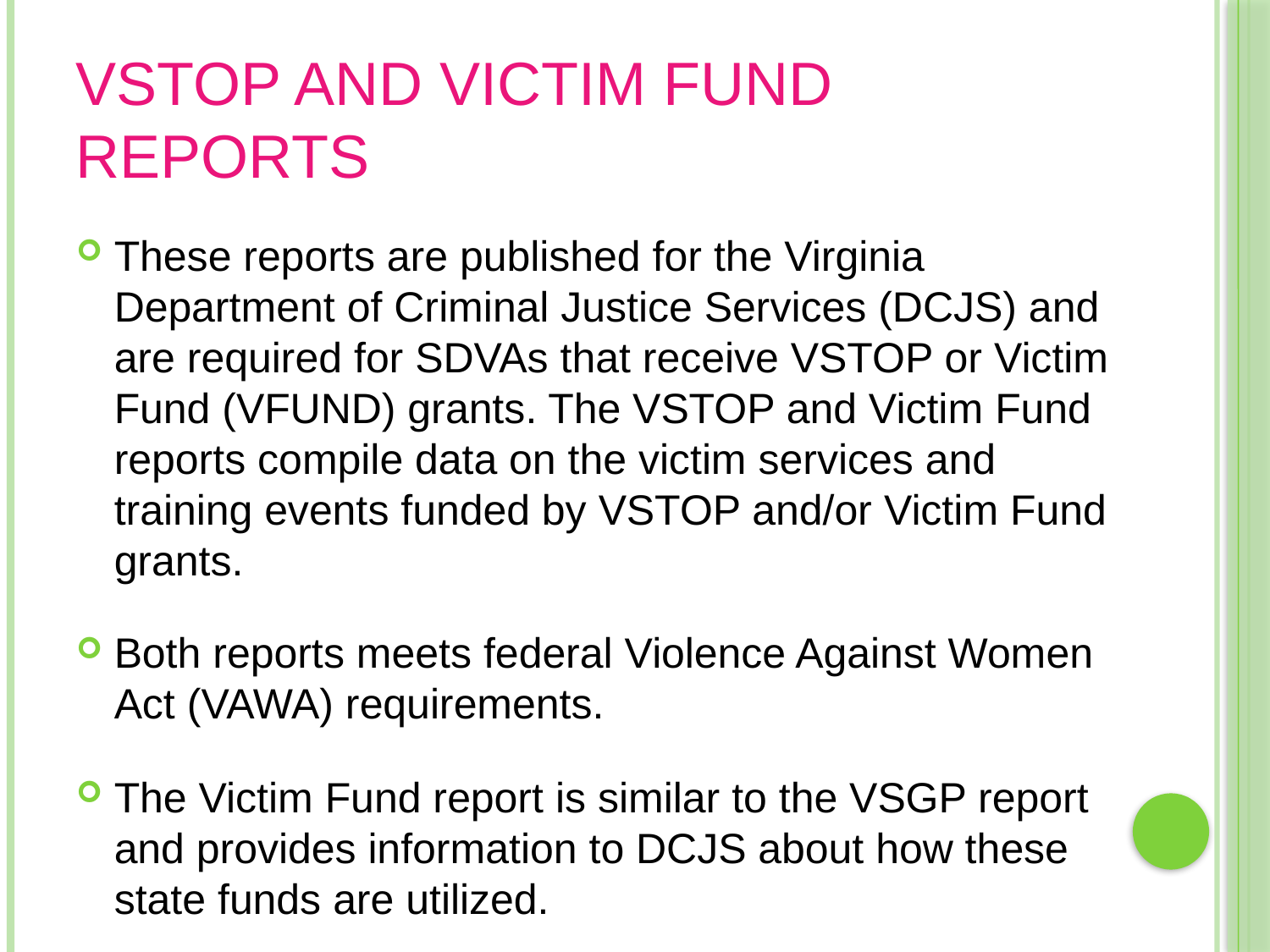

# VSTOP and Victim Fund Reports
These reports are published for the Virginia Department of Criminal Justice Services (DCJS) and are required for SDVAs that receive VSTOP or Victim Fund (VFUND) grants. The VSTOP and Victim Fund reports compile data on the victim services and training events funded by VSTOP and/or Victim Fund grants.

Both reports meets federal Violence Against Women Act (VAWA) requirements.

The Victim Fund report is similar to the VSGP report and provides information to DCJS about how these state funds are utilized.